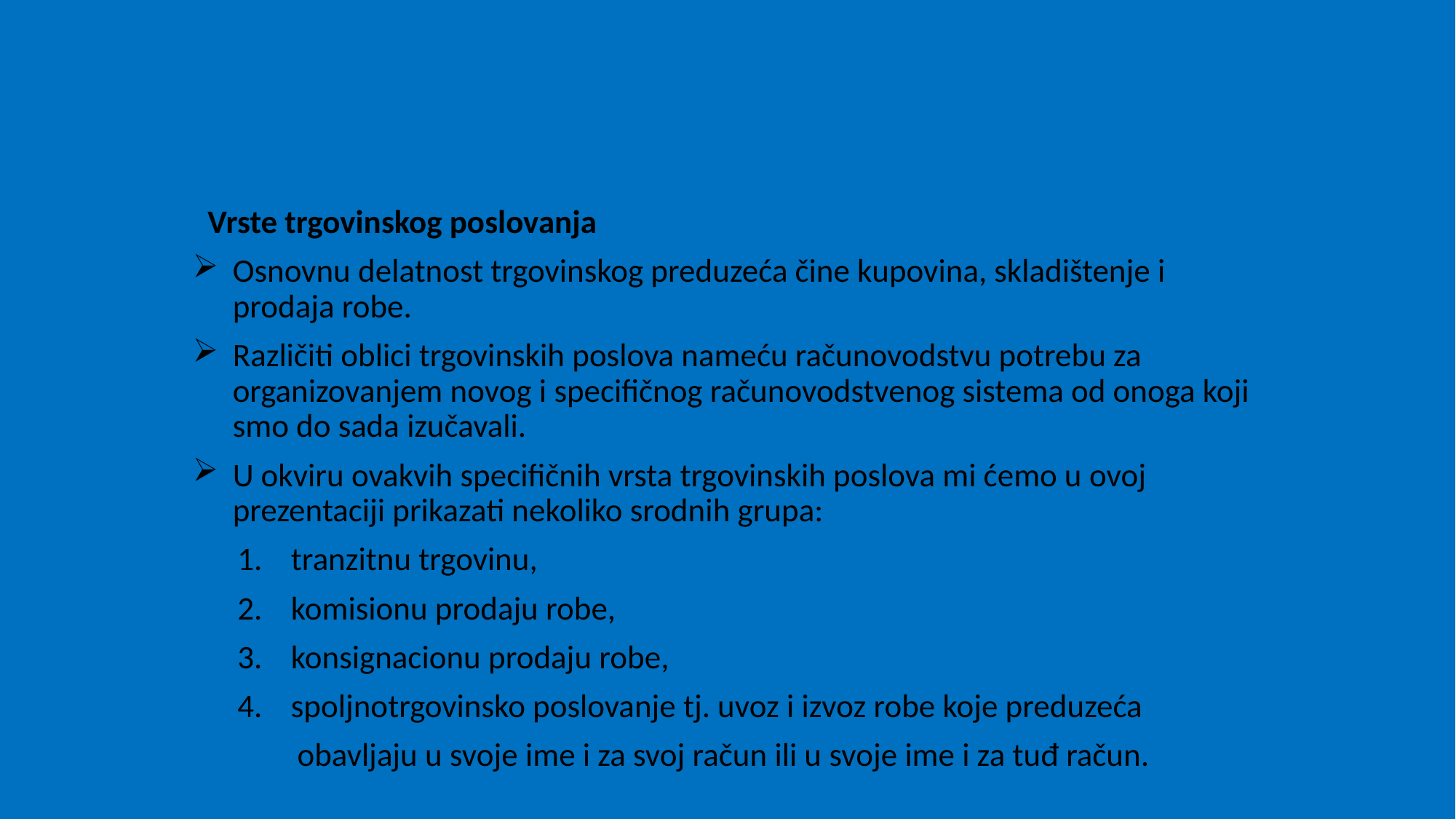

#
  Vrste trgovinskog poslovanja
Osnovnu delatnost trgovinskog preduzeća čine kupovina, skladištenje i prodaja robe.
Različiti oblici trgovinskih poslova nameću računovodstvu potrebu za organizovanjem novog i specifičnog računovodstvenog sistema od onoga koji smo do sada izučavali.
U okviru ovakvih specifičnih vrsta trgovinskih poslova mi ćemo u ovoj prezentaciji prikazati nekoliko srodnih grupa:
      1.	tranzitnu trgovinu,
      2.	komisionu prodaju robe,
      3.	konsignacionu prodaju robe,
      4.	spoljnotrgovinsko poslovanje tj. uvoz i izvoz robe koje preduzeća
              obavljaju u svoje ime i za svoj račun ili u svoje ime i za tuđ račun.